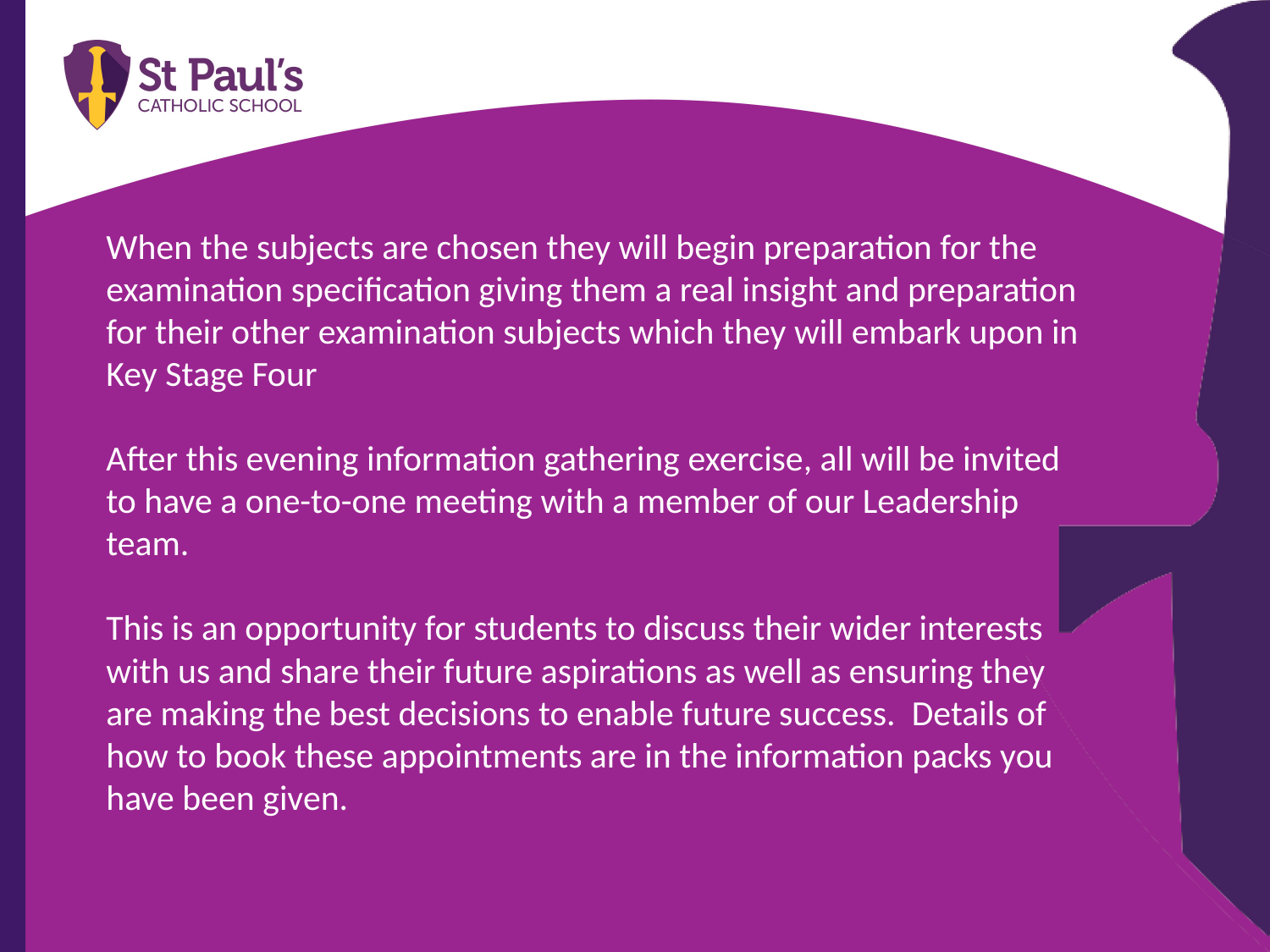

When the subjects are chosen they will begin preparation for the examination specification giving them a real insight and preparation for their other examination subjects which they will embark upon in Key Stage Four

After this evening information gathering exercise, all will be invited to have a one-to-one meeting with a member of our Leadership team.

This is an opportunity for students to discuss their wider interests with us and share their future aspirations as well as ensuring they are making the best decisions to enable future success.  Details of how to book these appointments are in the information packs you have been given.